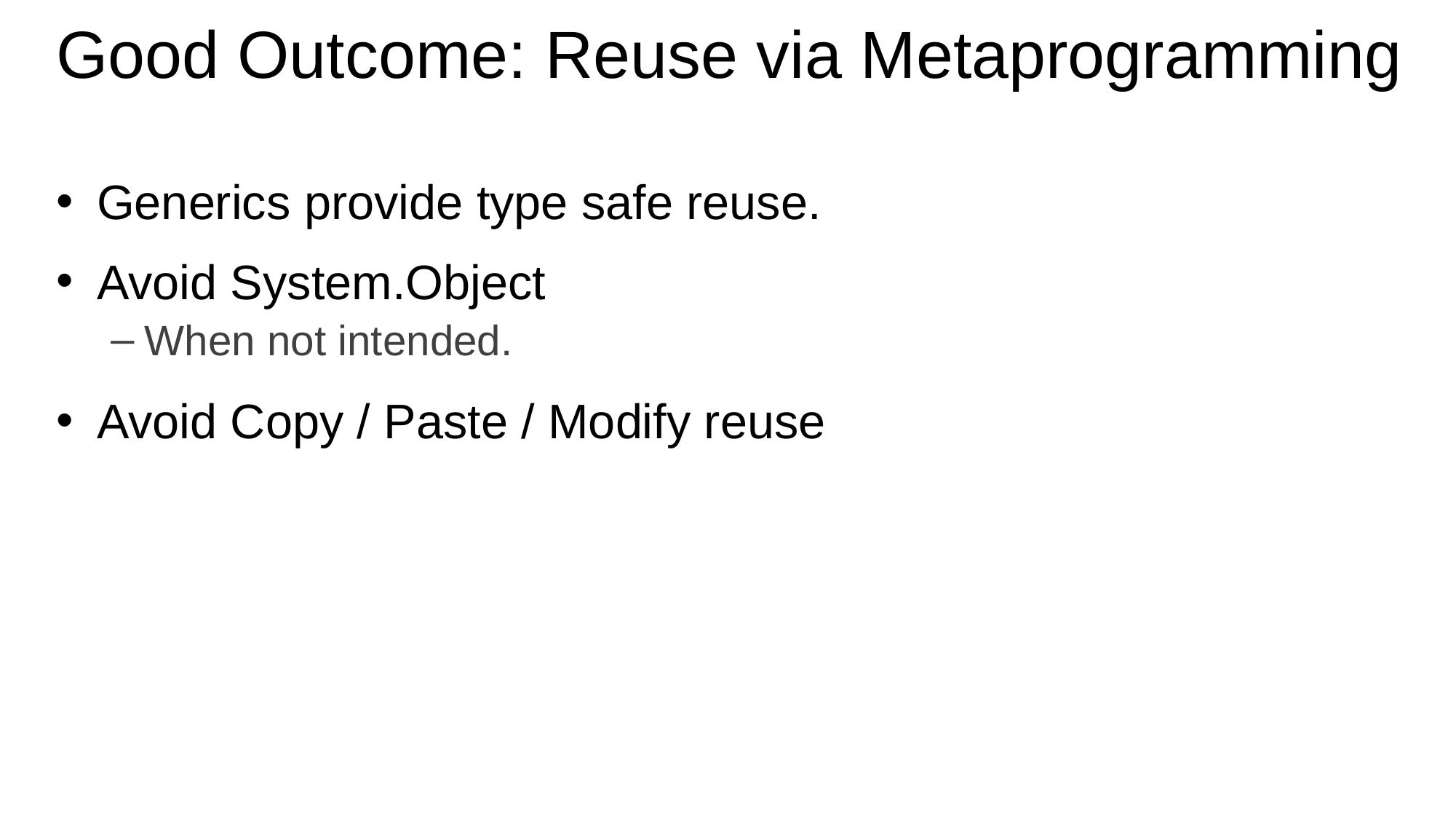

# Good Outcome: Reuse via Metaprogramming
Generics provide type safe reuse.
Avoid System.Object
When not intended.
Avoid Copy / Paste / Modify reuse